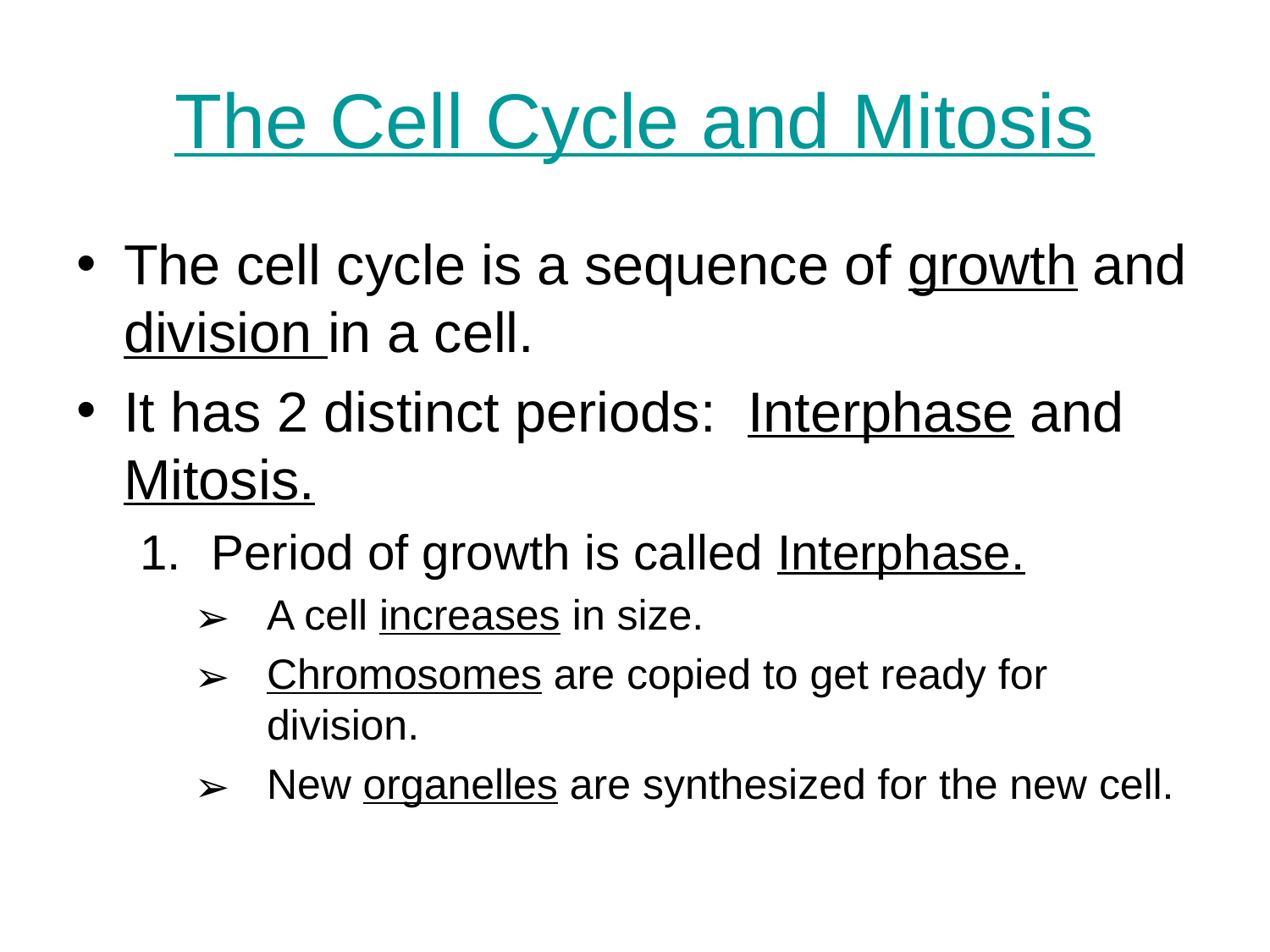

# The Cell Cycle and Mitosis
The cell cycle is a sequence of growth and division in a cell.
It has 2 distinct periods:  Interphase and Mitosis.
Period of growth is called Interphase.
A cell increases in size.
Chromosomes are copied to get ready for division.
New organelles are synthesized for the new cell.